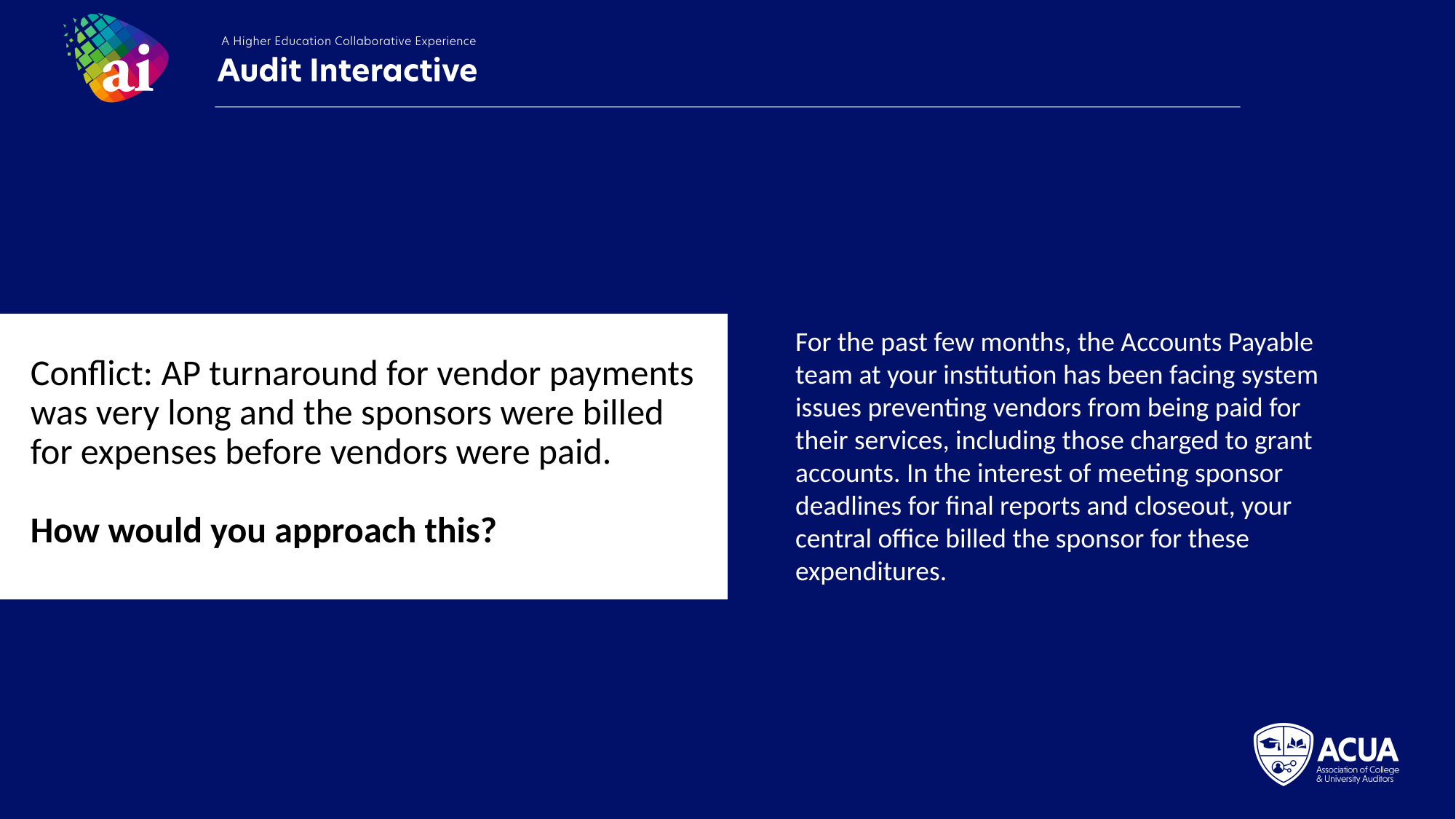

For the past few months, the Accounts Payable team at your institution has been facing system issues preventing vendors from being paid for their services, including those charged to grant accounts. In the interest of meeting sponsor deadlines for final reports and closeout, your central office billed the sponsor for these expenditures.
Conflict: AP turnaround for vendor payments was very long and the sponsors were billed for expenses before vendors were paid.
How would you approach this?